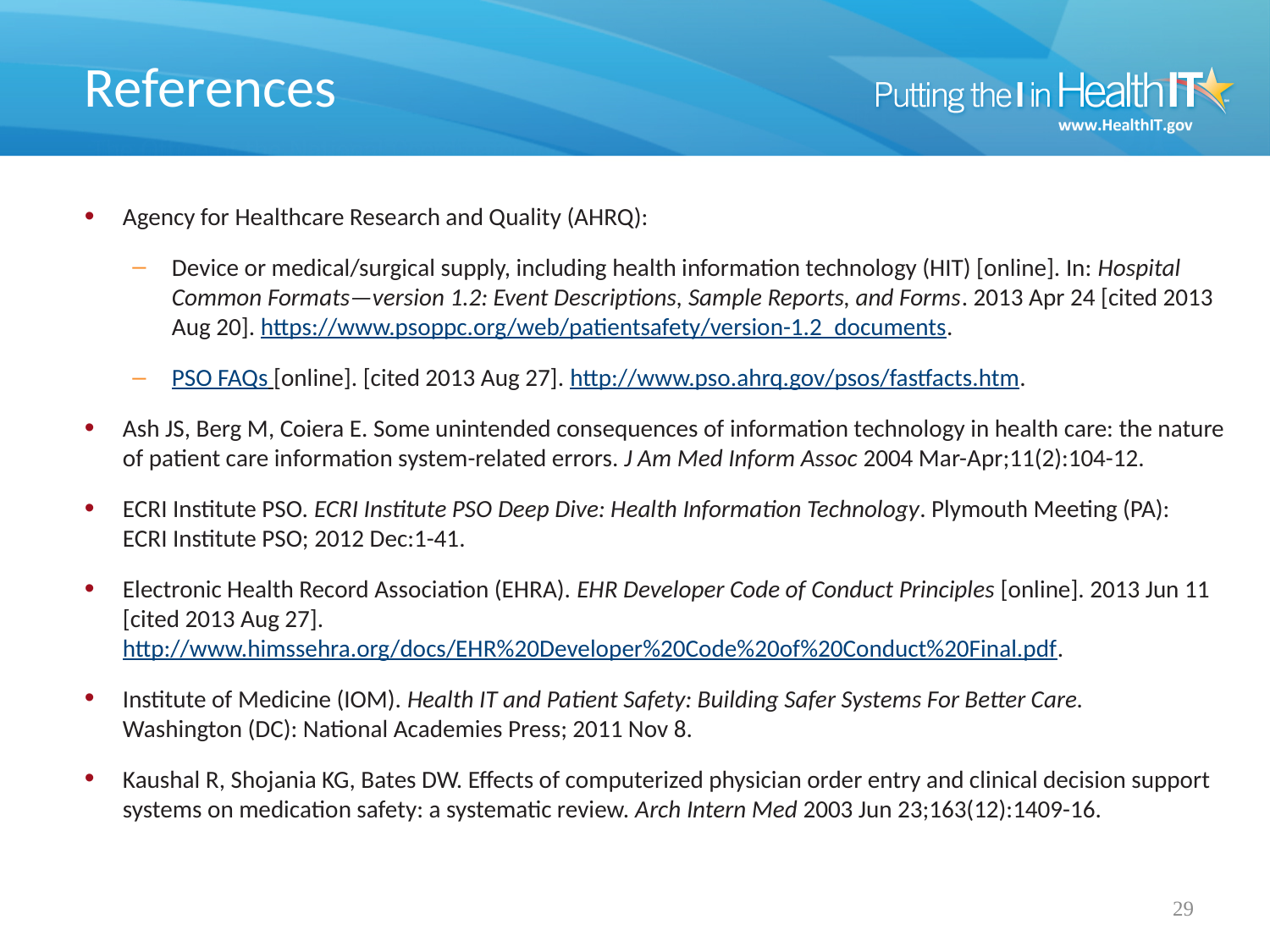

# References
Agency for Healthcare Research and Quality (AHRQ):
Device or medical/surgical supply, including health information technology (HIT) [online]. In: Hospital Common Formats—version 1.2: Event Descriptions, Sample Reports, and Forms. 2013 Apr 24 [cited 2013 Aug 20]. https://www.psoppc.org/web/patientsafety/version-1.2_documents.
PSO FAQs [online]. [cited 2013 Aug 27]. http://www.pso.ahrq.gov/psos/fastfacts.htm.
Ash JS, Berg M, Coiera E. Some unintended consequences of information technology in health care: the nature of patient care information system-related errors. J Am Med Inform Assoc 2004 Mar-Apr;11(2):104-12.
ECRI Institute PSO. ECRI Institute PSO Deep Dive: Health Information Technology. Plymouth Meeting (PA):
ECRI Institute PSO; 2012 Dec:1-41.
Electronic Health Record Association (EHRA). EHR Developer Code of Conduct Principles [online]. 2013 Jun 11 [cited 2013 Aug 27]. http://www.himssehra.org/docs/EHR%20Developer%20Code%20of%20Conduct%20Final.pdf.
Institute of Medicine (IOM). Health IT and Patient Safety: Building Safer Systems For Better Care.
Washington (DC): National Academies Press; 2011 Nov 8.
Kaushal R, Shojania KG, Bates DW. Effects of computerized physician order entry and clinical decision support systems on medication safety: a systematic review. Arch Intern Med 2003 Jun 23;163(12):1409-16.

29